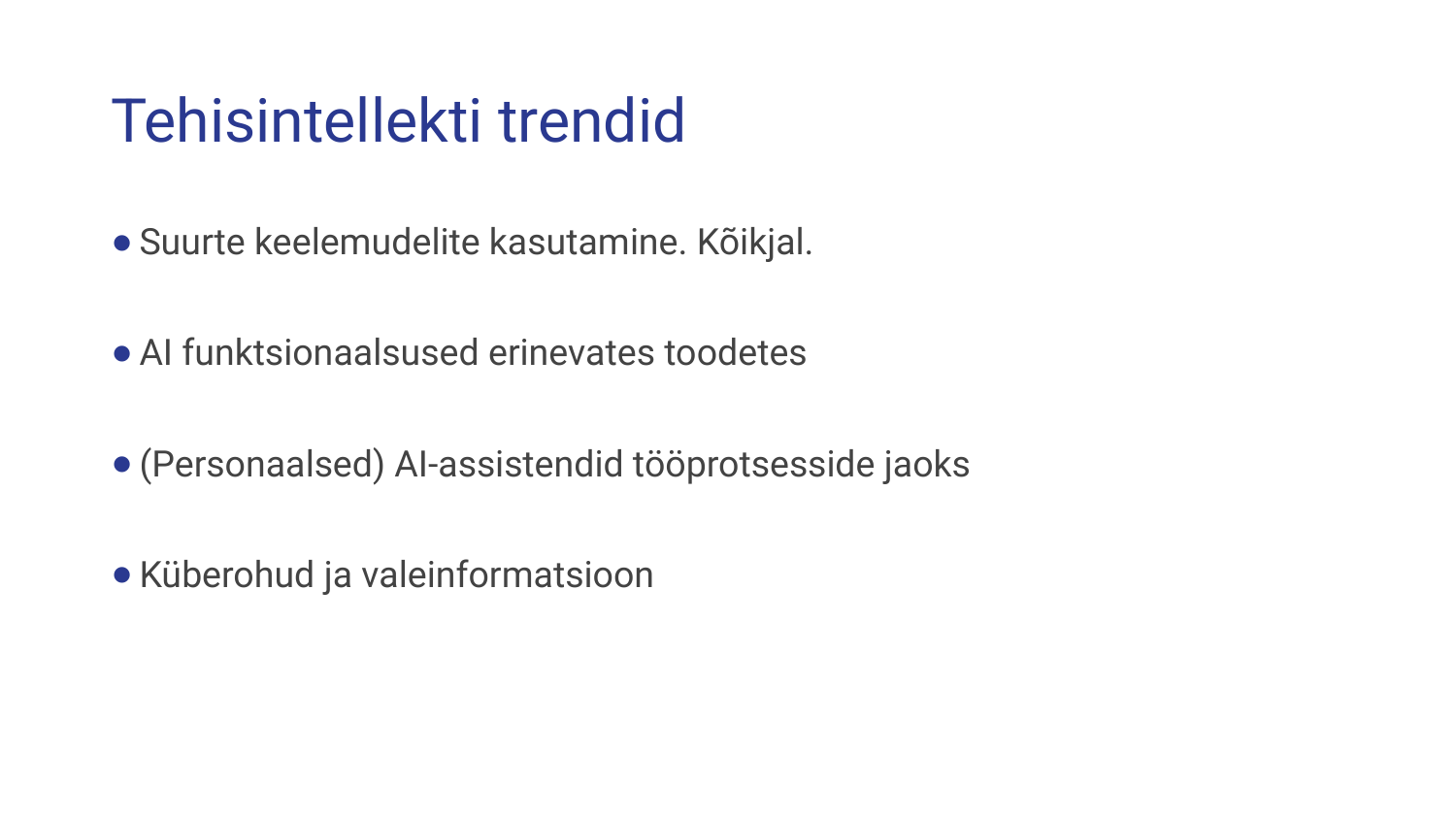

# Tehisintellekti trendid
Suurte keelemudelite kasutamine. Kõikjal.

AI funktsionaalsused erinevates toodetes

(Personaalsed) AI-assistendid tööprotsesside jaoks

Küberohud ja valeinformatsioon